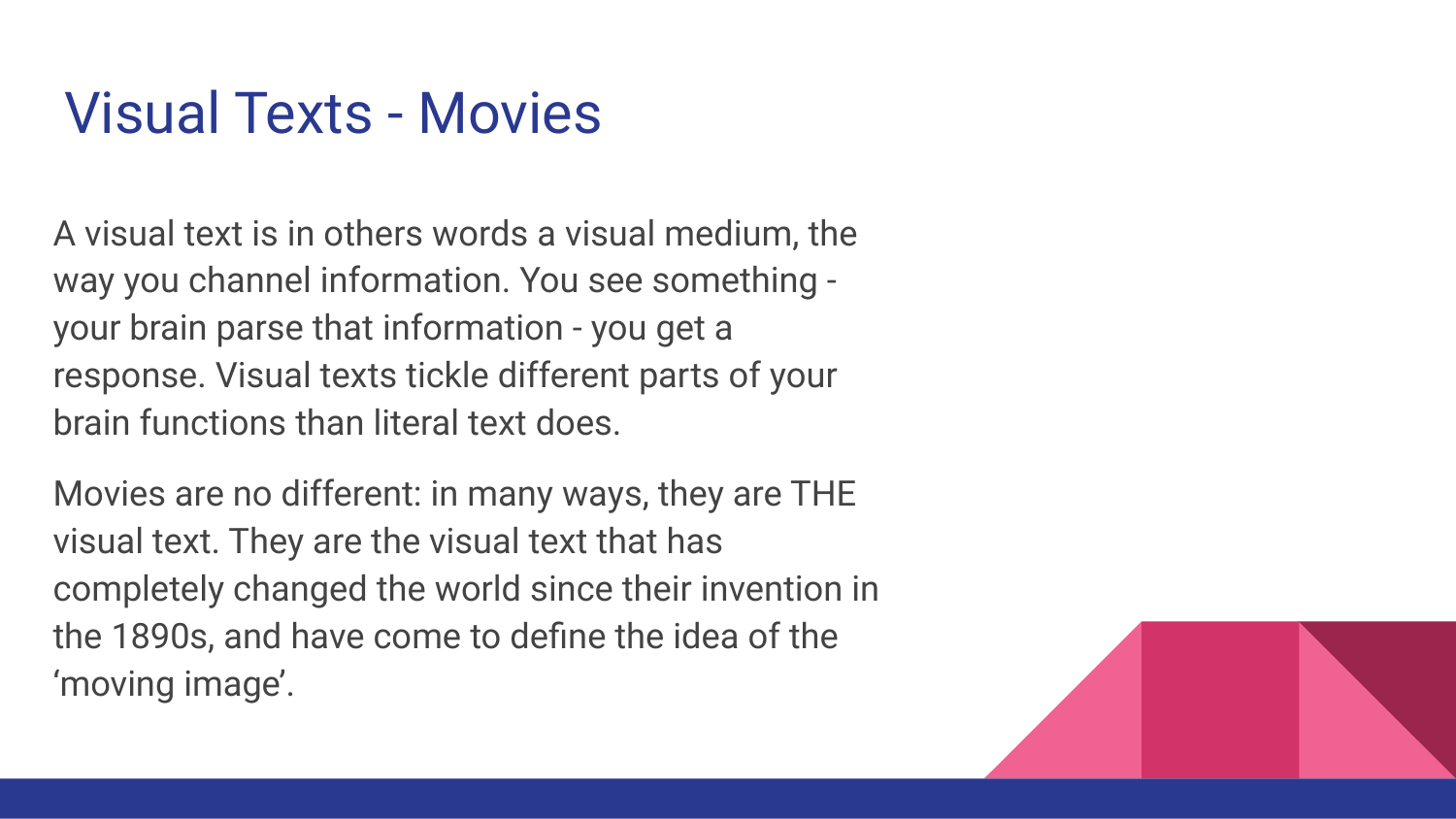

# Visual Texts - Movies
A visual text is in others words a visual medium, the way you channel information. You see something - your brain parse that information - you get a response. Visual texts tickle different parts of your brain functions than literal text does.
Movies are no different: in many ways, they are THE visual text. They are the visual text that has completely changed the world since their invention in the 1890s, and have come to define the idea of the ‘moving image’.